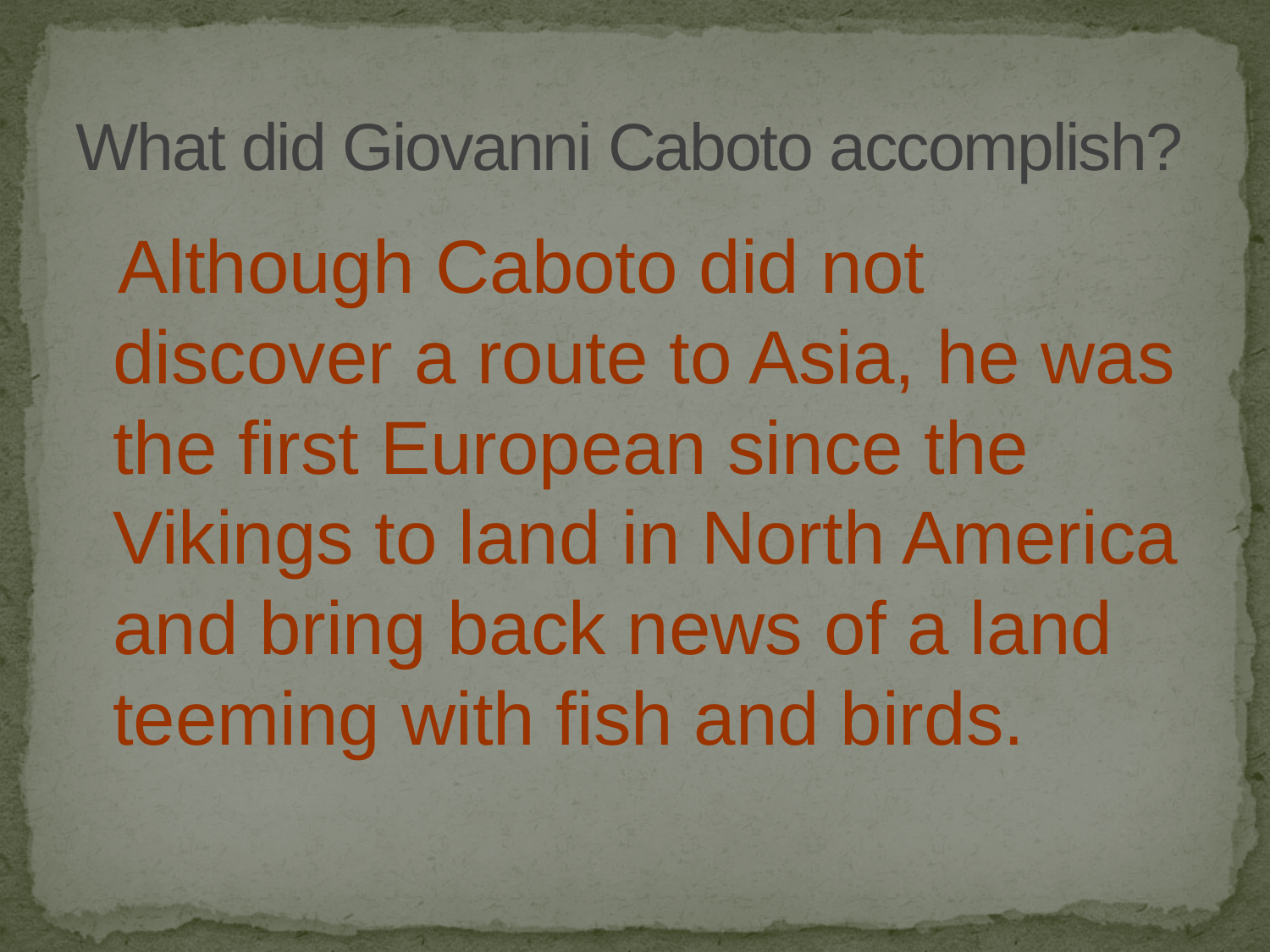

# What did Giovanni Caboto accomplish?
  Although Caboto did not discover a route to Asia, he was the first European since the Vikings to land in North America and bring back news of a land teeming with fish and birds.